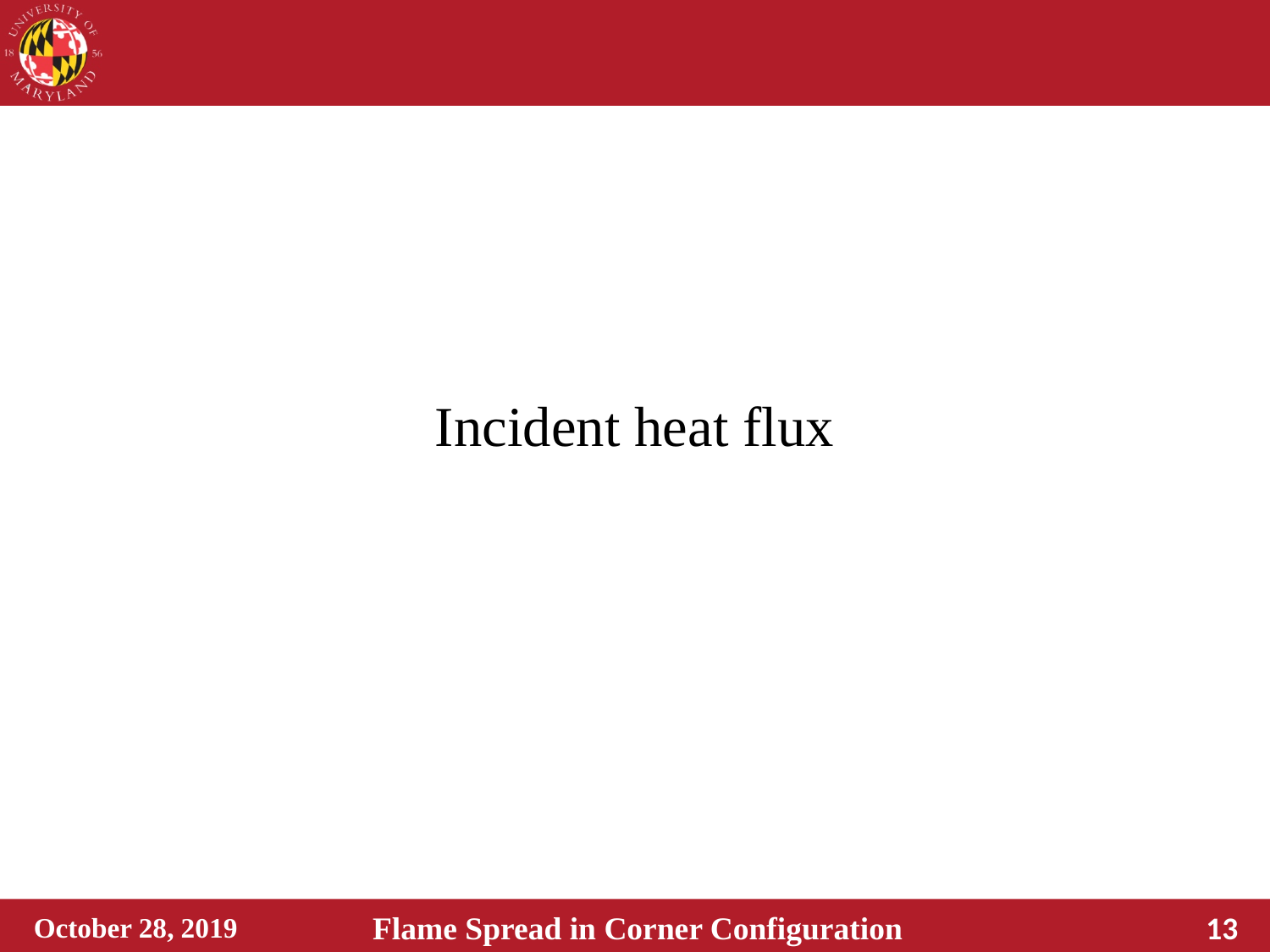

# Incident heat flux
October 28, 2019
Flame Spread in Corner Configuration
13